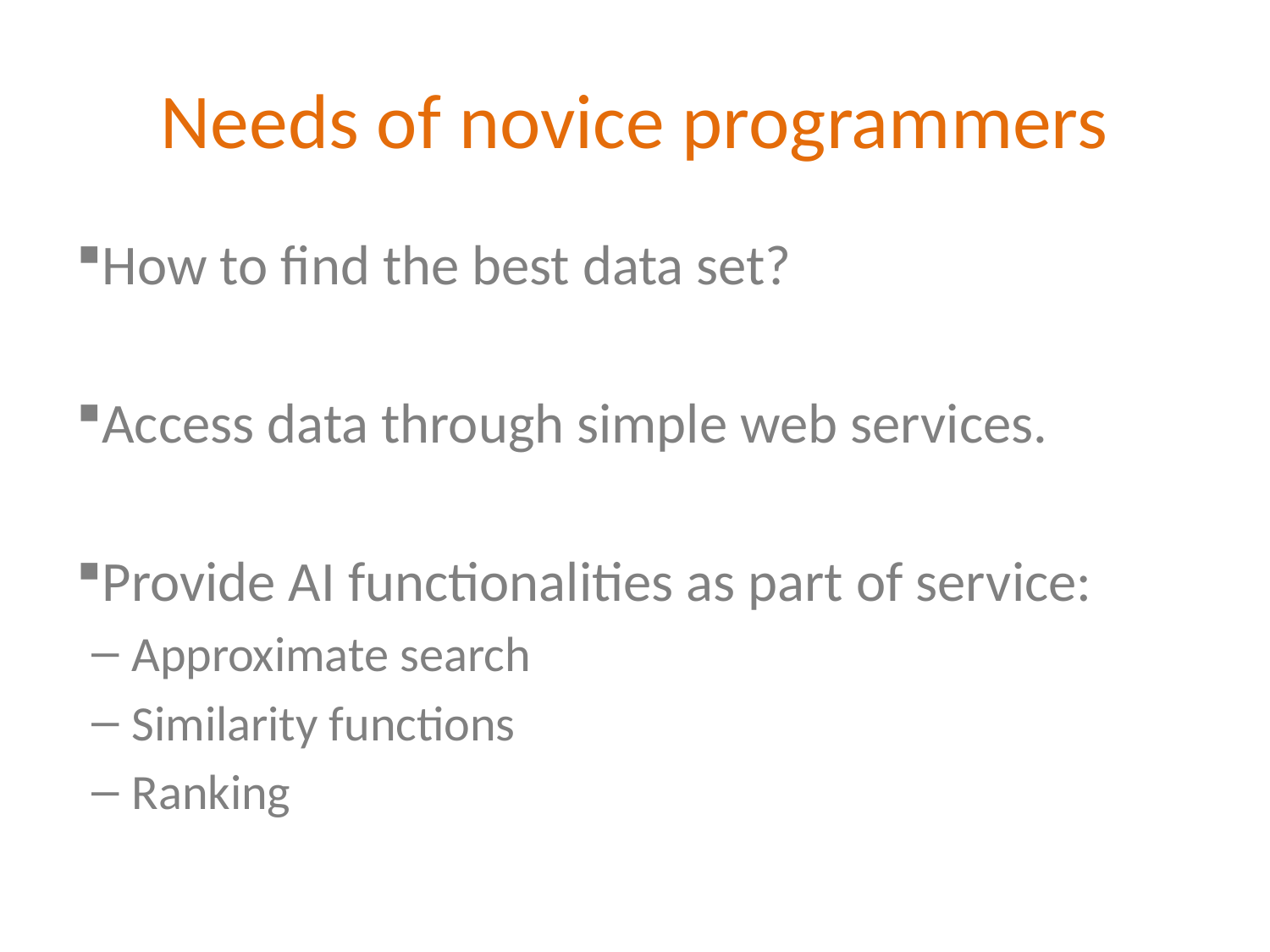

# Needs of novice programmers
How to find the best data set?

Access data through simple web services.

Provide AI functionalities as part of service:
Approximate search
Similarity functions
Ranking